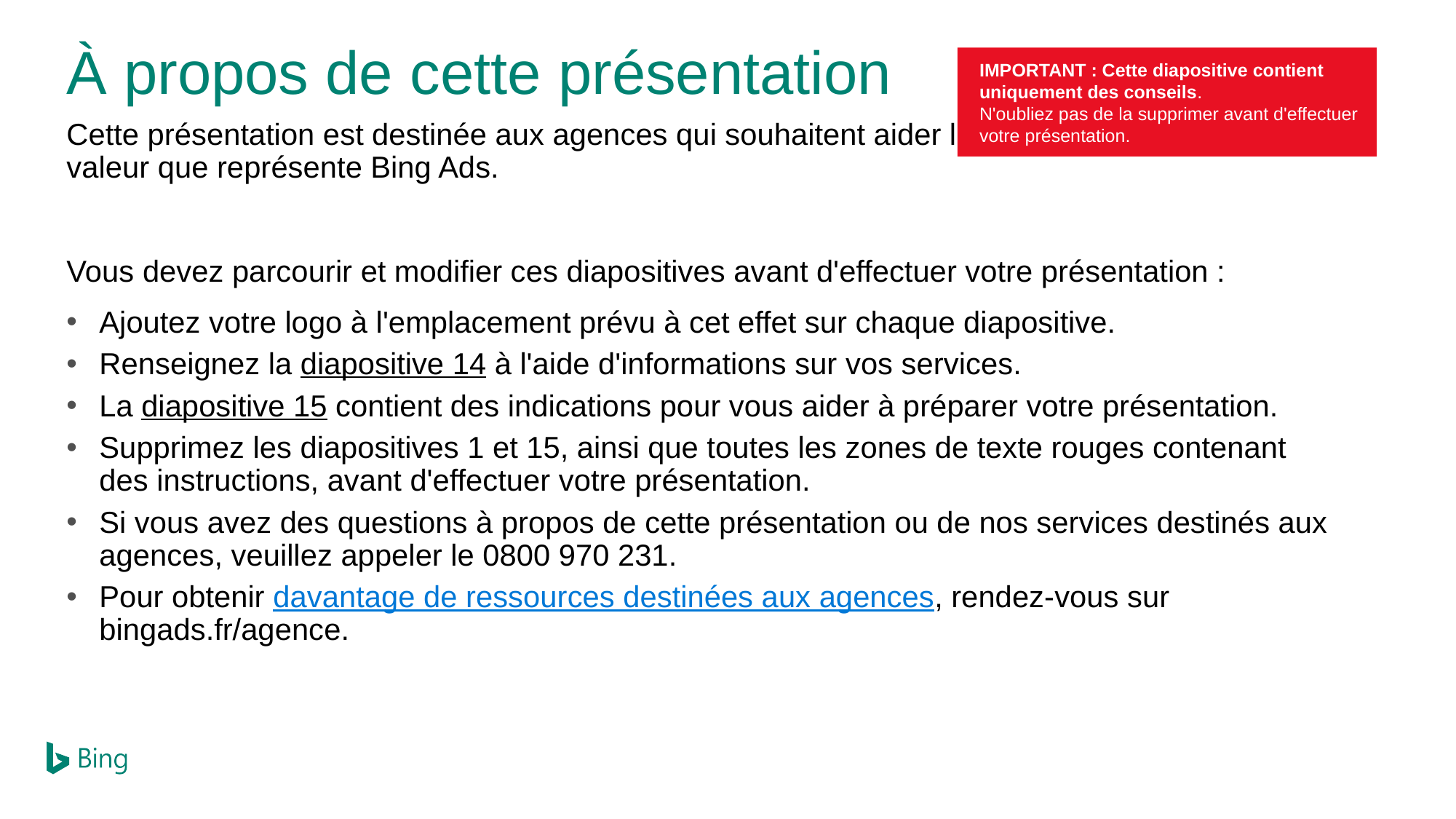

À propos de cette présentation
IMPORTANT : Cette diapositive contient uniquement des conseils.
N'oubliez pas de la supprimer avant d'effectuer votre présentation.
Cette présentation est destinée aux agences qui souhaitent aider leurs clients à comprendre la valeur que représente Bing Ads.
Vous devez parcourir et modifier ces diapositives avant d'effectuer votre présentation :

Ajoutez votre logo à l'emplacement prévu à cet effet sur chaque diapositive.
Renseignez la diapositive 14 à l'aide d'informations sur vos services.
La diapositive 15 contient des indications pour vous aider à préparer votre présentation.
Supprimez les diapositives 1 et 15, ainsi que toutes les zones de texte rouges contenant des instructions, avant d'effectuer votre présentation.
Si vous avez des questions à propos de cette présentation ou de nos services destinés aux agences, veuillez appeler le 0800 970 231.
Pour obtenir davantage de ressources destinées aux agences, rendez-vous sur bingads.fr/agence.